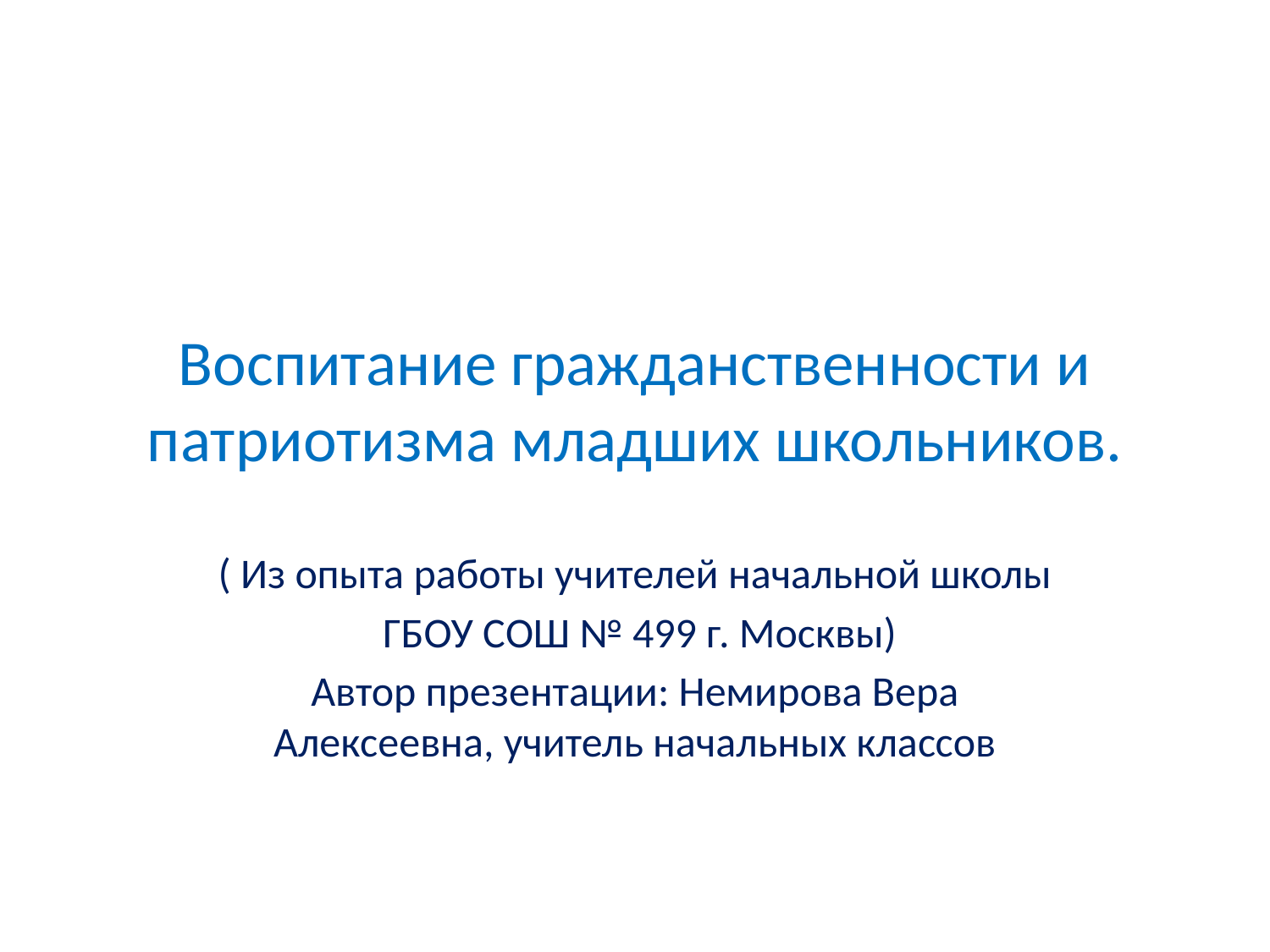

# Воспитание гражданственности и патриотизма младших школьников.
( Из опыта работы учителей начальной школы
 ГБОУ СОШ № 499 г. Москвы)
Автор презентации: Немирова Вера Алексеевна, учитель начальных классов